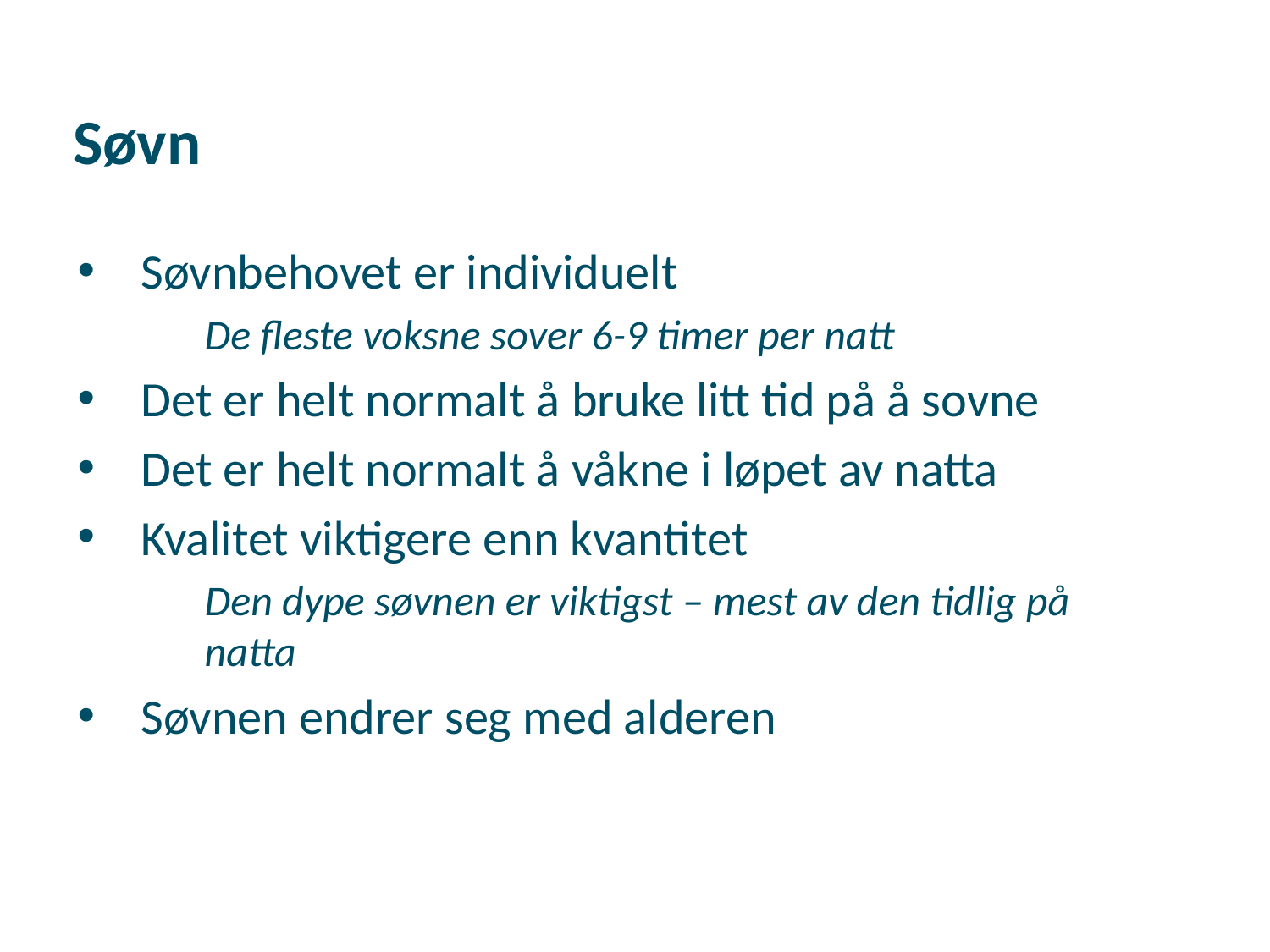

Søvn

Søvnbehovet er individuelt
De fleste voksne sover 6-9 timer per natt
Det er helt normalt å bruke litt tid på å sovne
Det er helt normalt å våkne i løpet av natta
Kvalitet viktigere enn kvantitet
Den dype søvnen er viktigst – mest av den tidlig på natta
Søvnen endrer seg med alderen

1